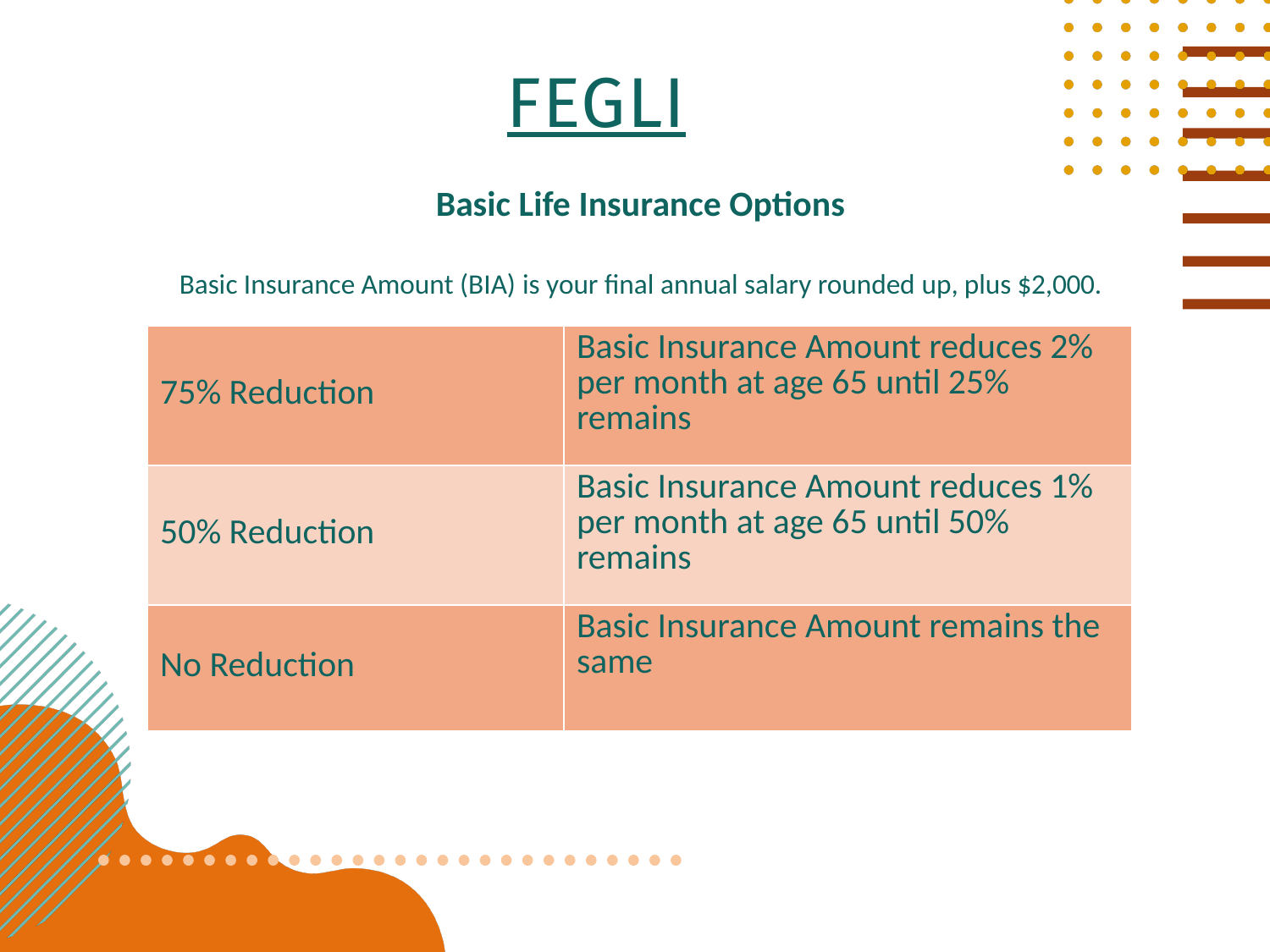

# fegli
Basic Life Insurance Options

Basic Insurance Amount (BIA) is your final annual salary rounded up, plus $2,000.
| 75% Reduction | Basic Insurance Amount reduces 2% per month at age 65 until 25% remains |
| --- | --- |
| 50% Reduction | Basic Insurance Amount reduces 1% per month at age 65 until 50% remains |
| No Reduction | Basic Insurance Amount remains the same |